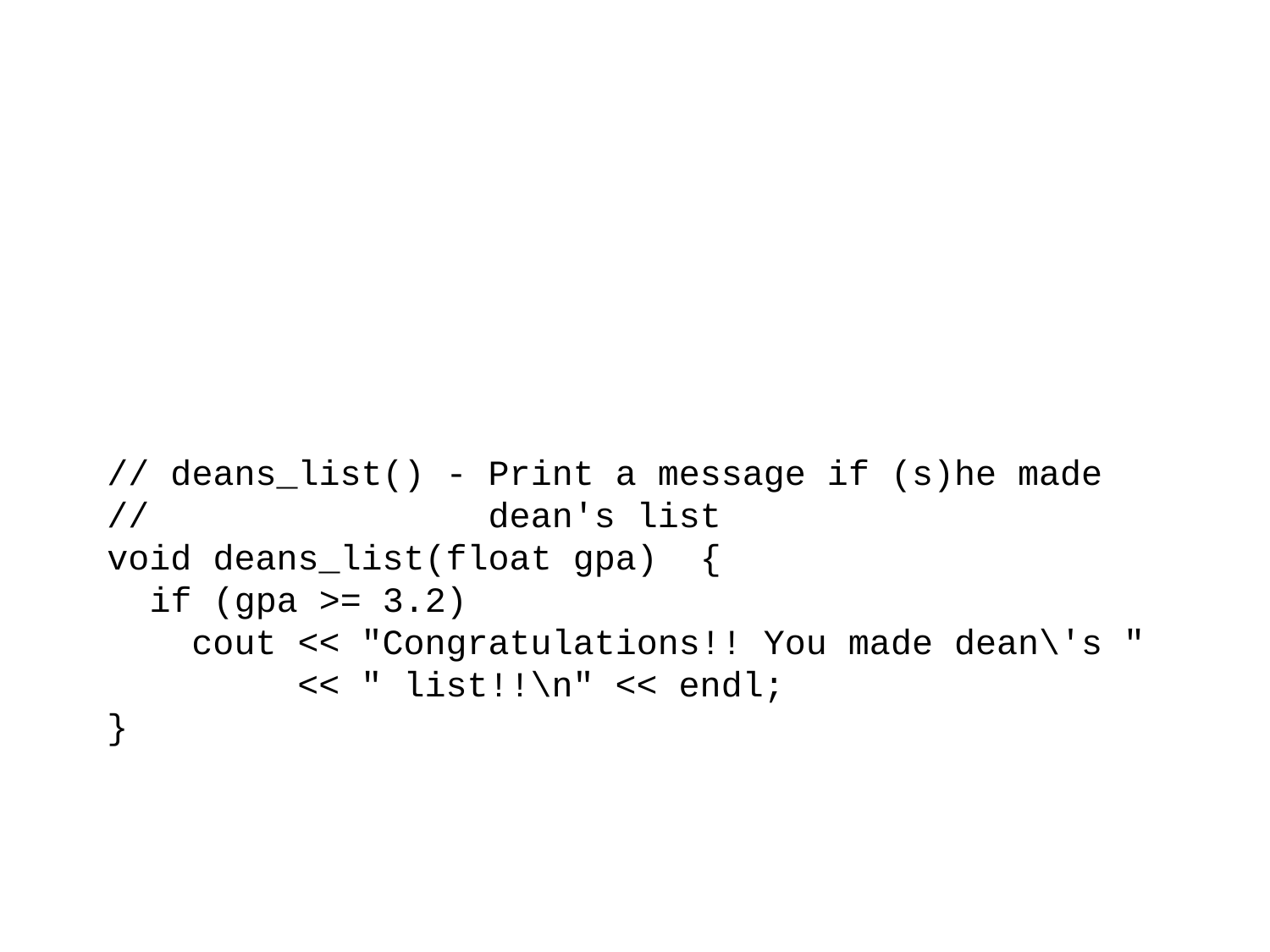

// deans_list() - Print a message if (s)he made
//                dean's list
void deans_list(float gpa)  {
  if (gpa >= 3.2)
    cout << "Congratulations!! You made dean\'s "
         << " list!!\n" << endl;
}